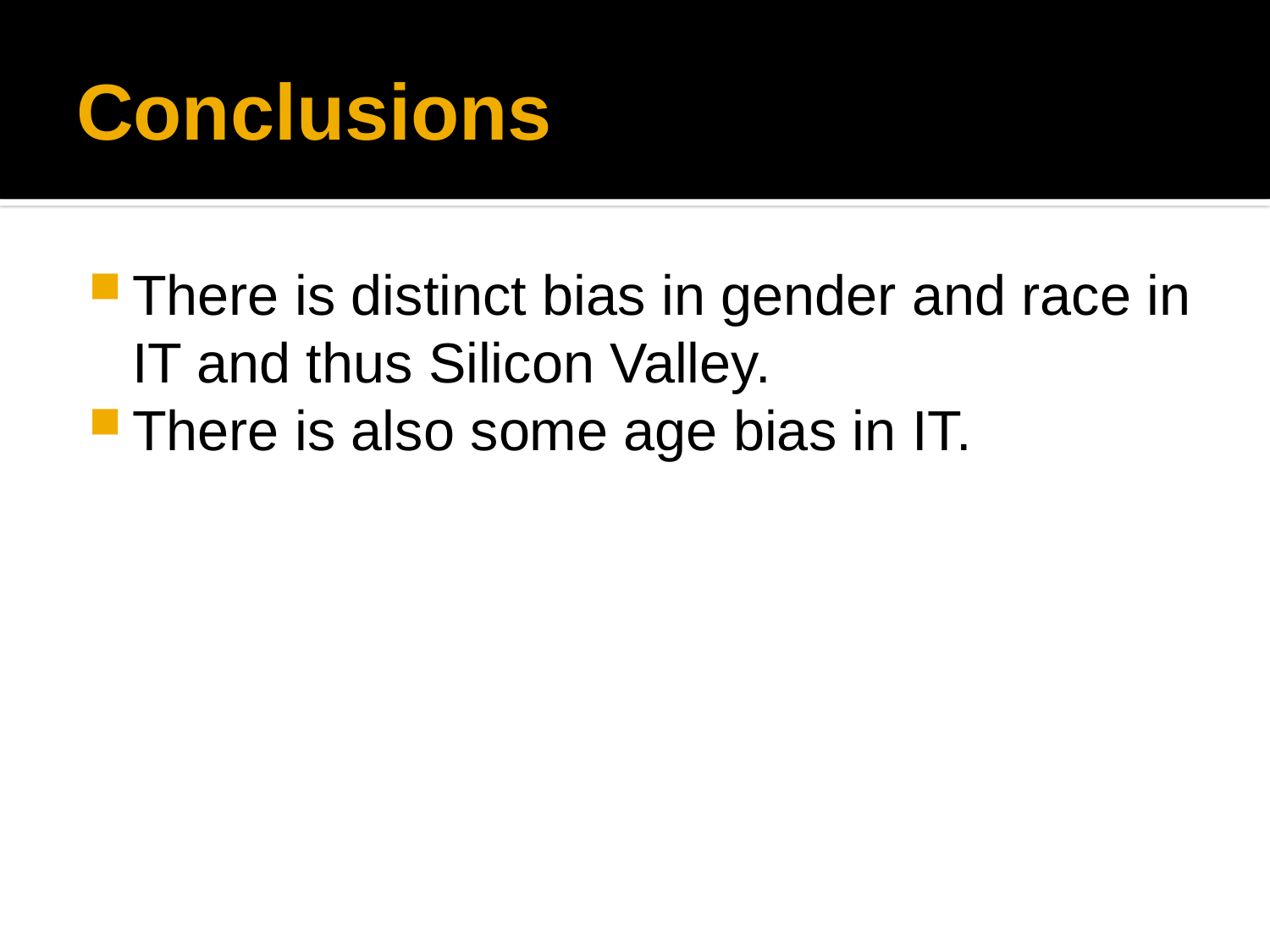

# Conclusions
There is distinct bias in gender and race in IT and thus Silicon Valley.
There is also some age bias in IT.